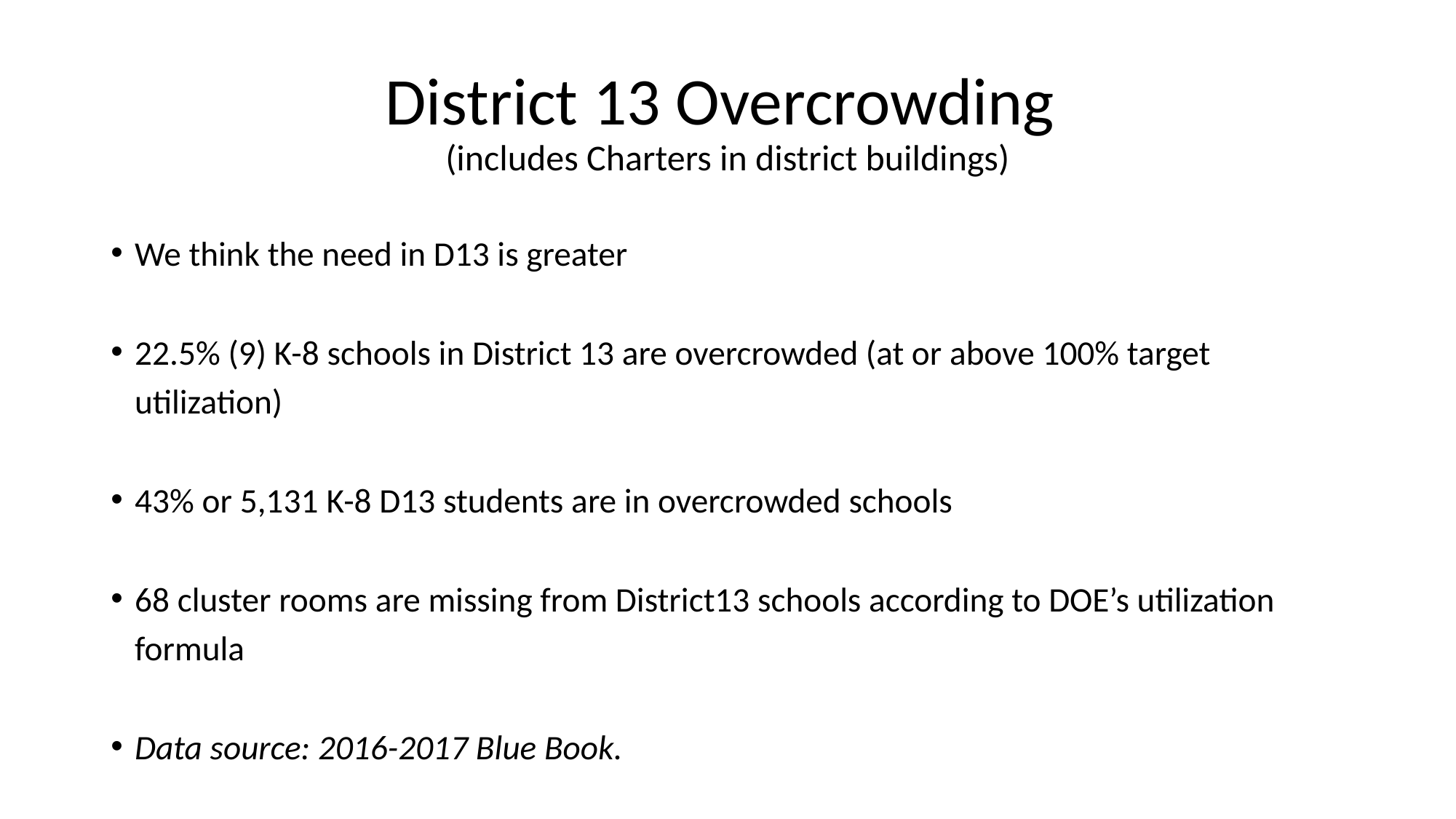

# District 13 Overcrowding (includes Charters in district buildings)
We think the need in D13 is greater

22.5% (9) K-8 schools in District 13 are overcrowded (at or above 100% target utilization)

43% or 5,131 K-8 D13 students are in overcrowded schools

68 cluster rooms are missing from District13 schools according to DOE’s utilization formula

Data source: 2016-2017 Blue Book.